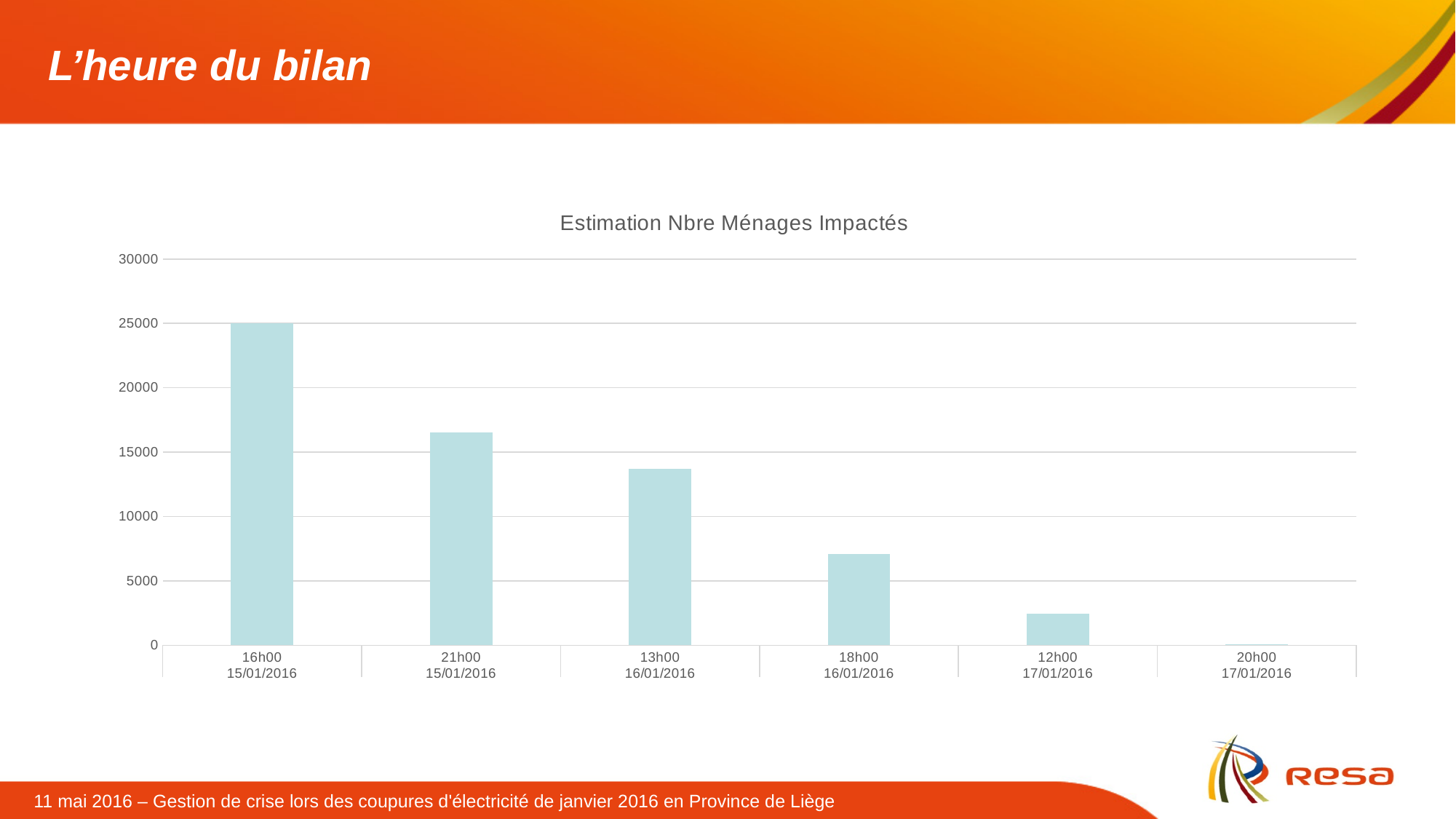

# L’heure du bilan

### Chart: Estimation Nbre Ménages Impactés

| Category |  |
|---|---|
| 16h00 | 25000.0 |
| 21h00 | 16520.0 |
| 13h00 | 13720.0 |
| 18h00 | 7070.0 |
| 12h00 | 2450.0 |
| 20h00 | 100.0 |
11 mai 2016 – Gestion de crise lors des coupures d'électricité de janvier 2016 en Province de Liège